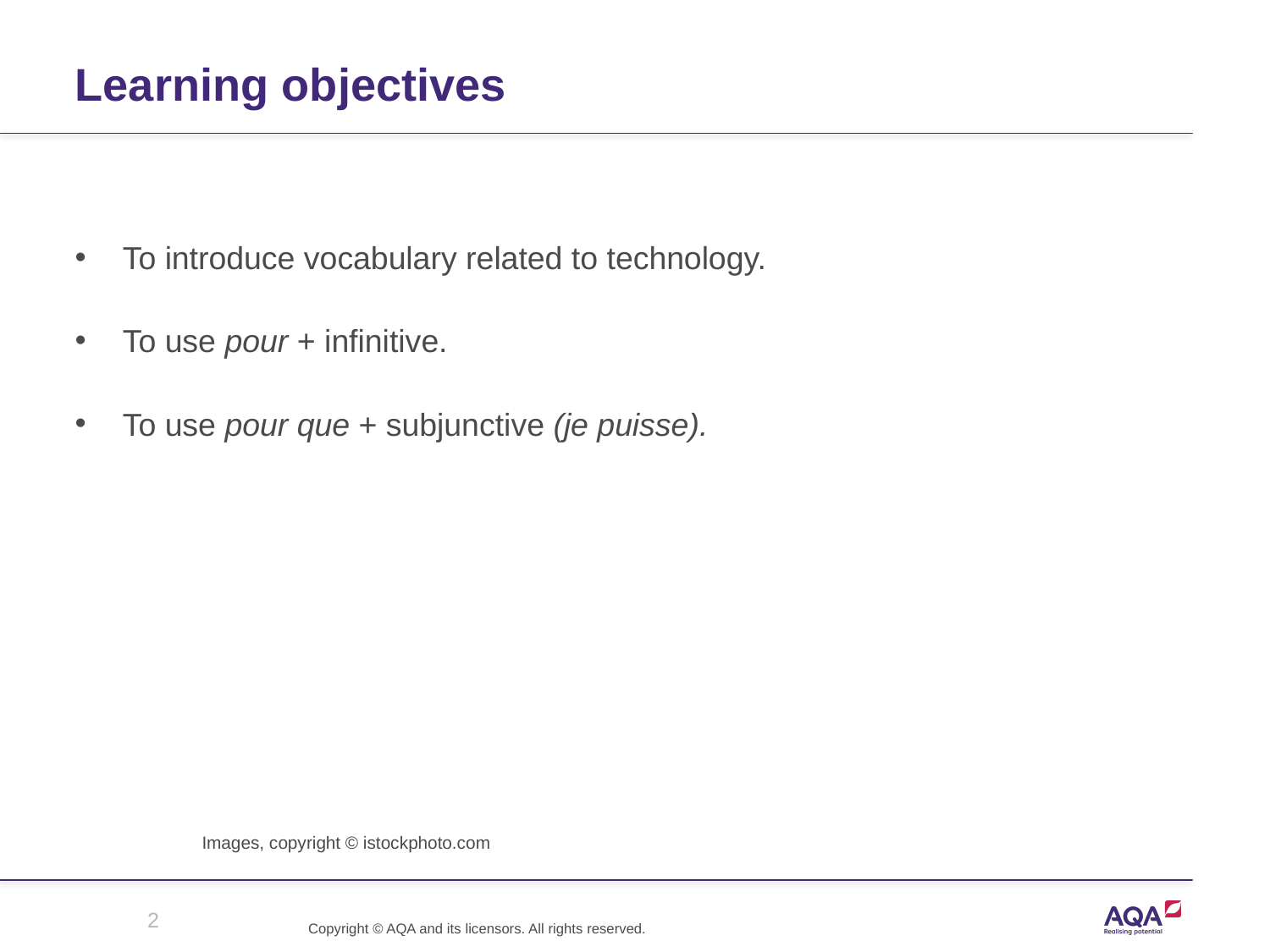

# Learning objectives
To introduce vocabulary related to technology.

To use pour + infinitive.

To use pour que + subjunctive (je puisse).

	Images, copyright © istockphoto.com

2
Copyright © AQA and its licensors. All rights reserved.